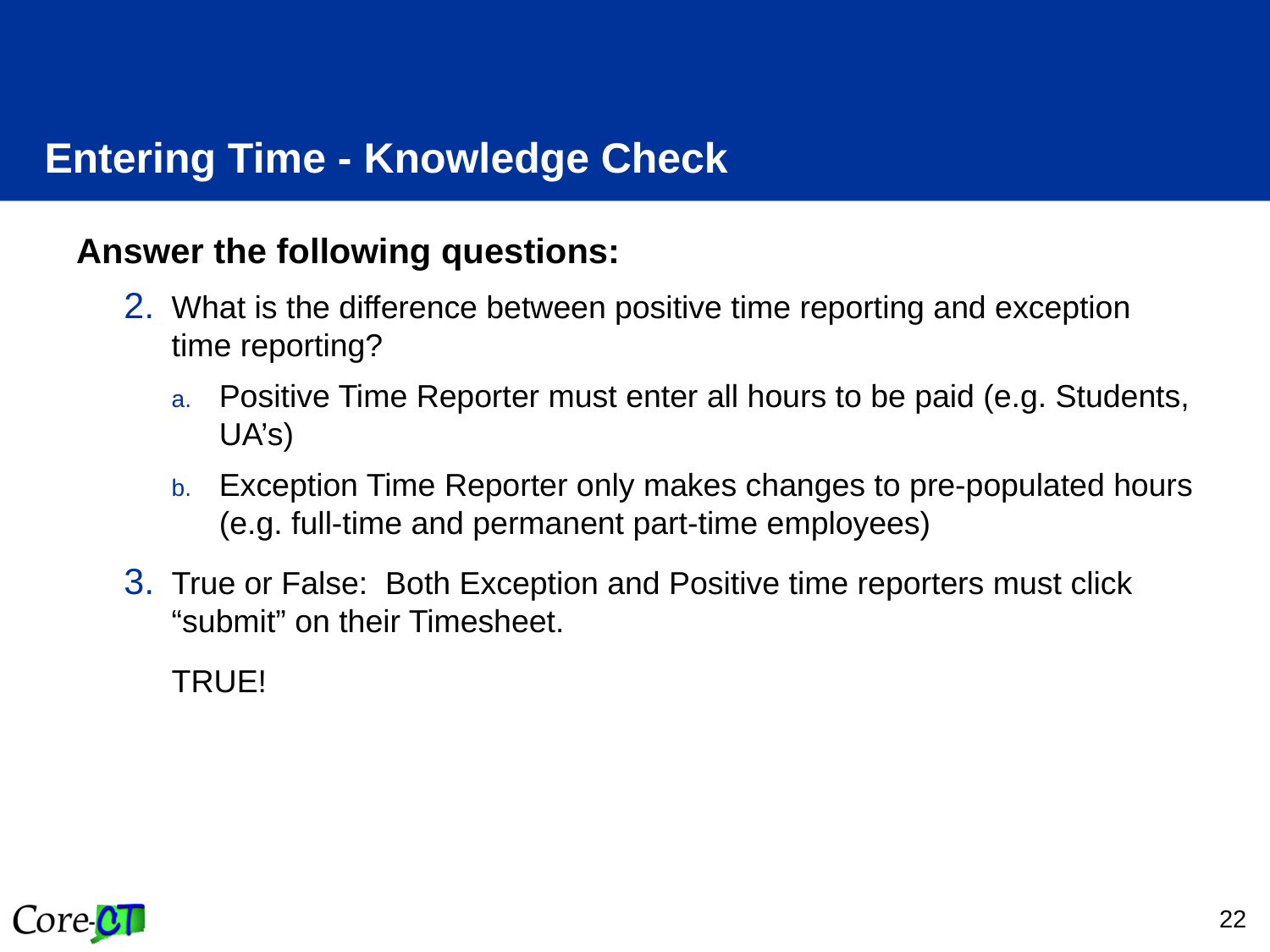

# Entering Time - Knowledge Check
Answer the following questions:
What is the difference between positive time reporting and exception time reporting?
Positive Time Reporter must enter all hours to be paid (e.g. Students, UA’s)
Exception Time Reporter only makes changes to pre-populated hours (e.g. full-time and permanent part-time employees)
True or False:  Both Exception and Positive time reporters must click “submit” on their Timesheet.
	TRUE!

22